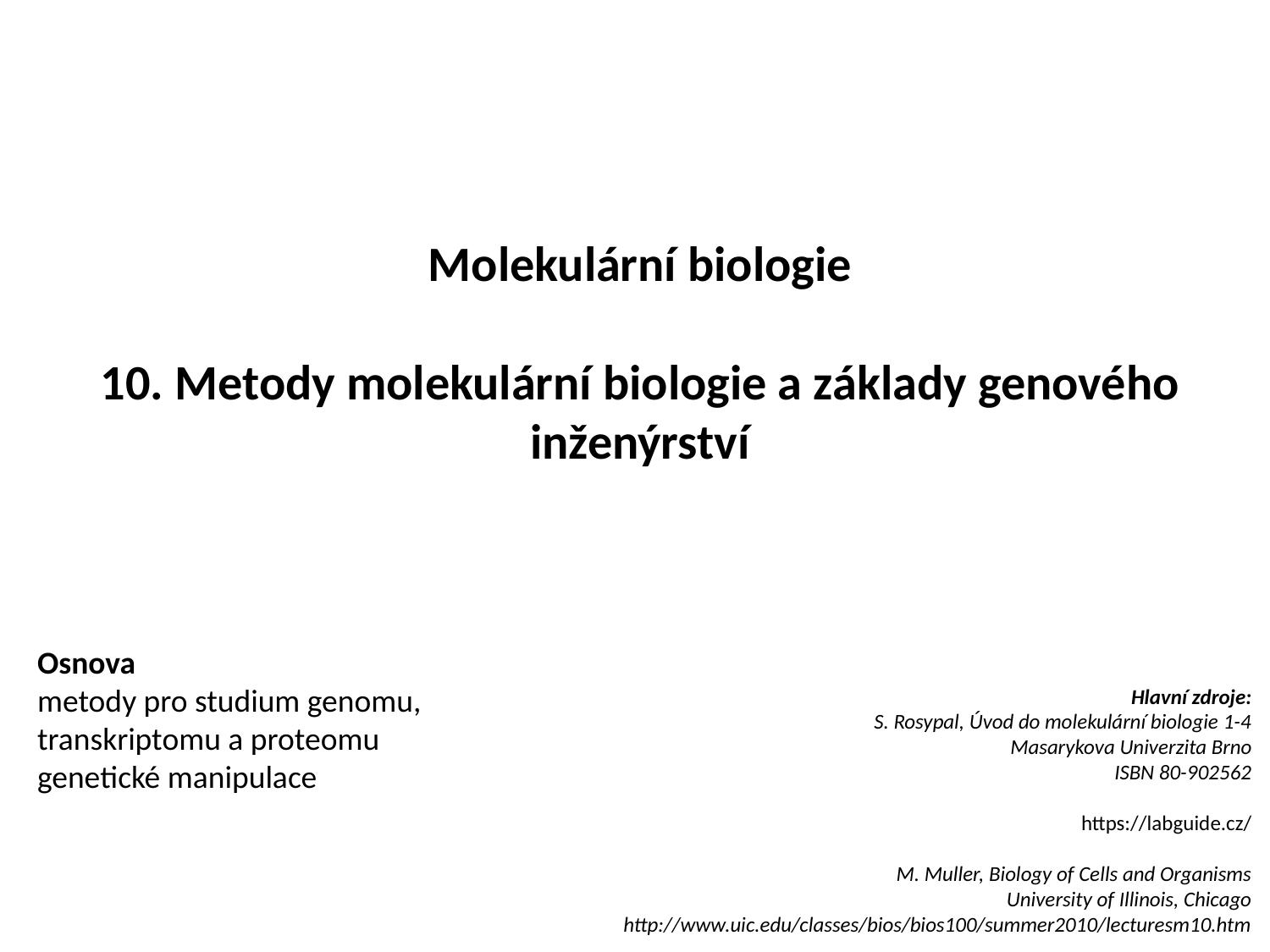

Molekulární biologie

10. Metody molekulární biologie a základy genového inženýrství
Osnova
metody pro studium genomu, transkriptomu a proteomu
genetické manipulace
Hlavní zdroje:
	S. Rosypal, Úvod do molekulární biologie 1-4
Masarykova Univerzita Brno
ISBN 80-902562

https://labguide.cz/

M. Muller, Biology of Cells and Organisms
University of Illinois, Chicago
http://www.uic.edu/classes/bios/bios100/summer2010/lecturesm10.htm